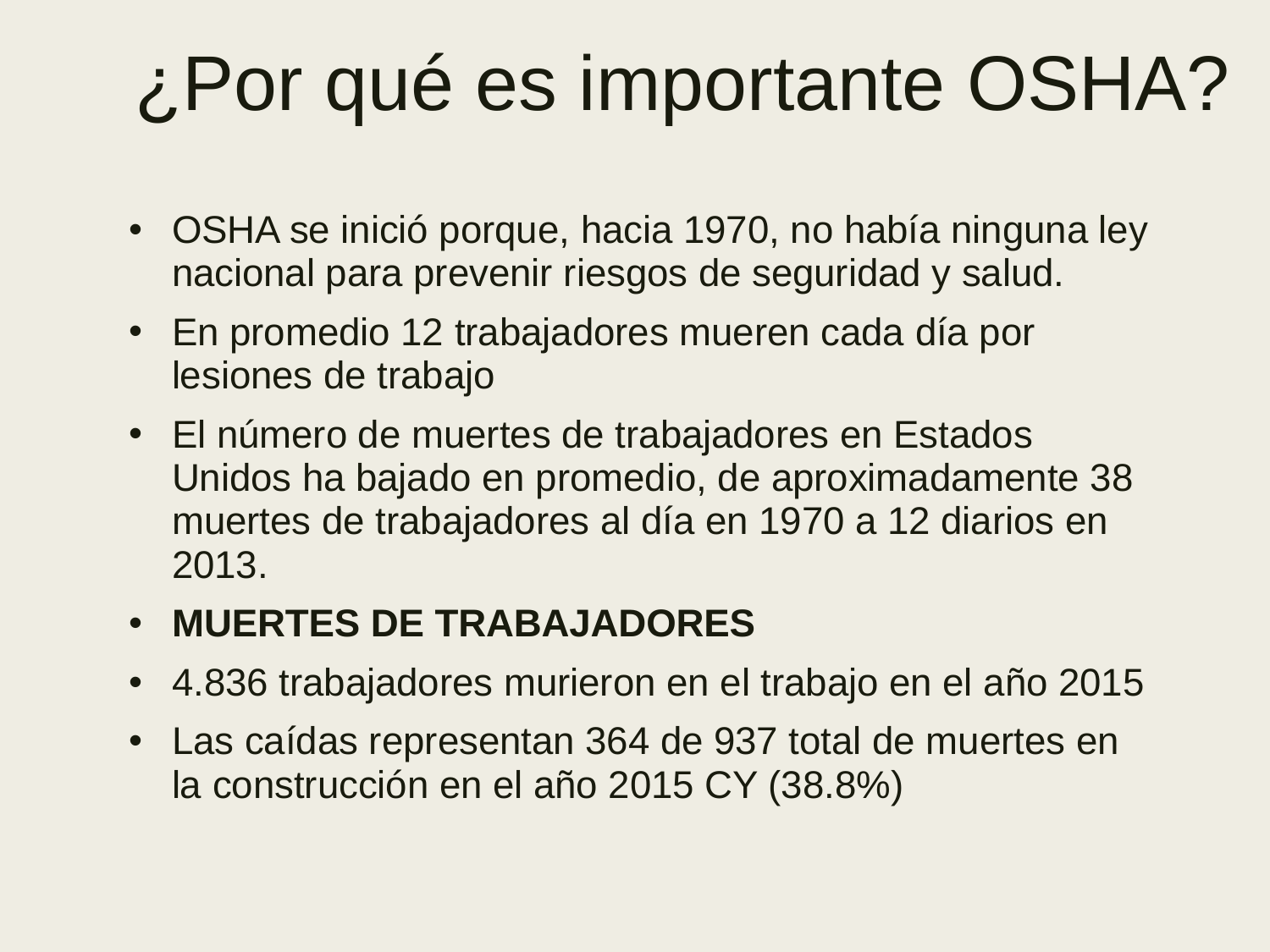

¿Por qué es importante OSHA?
OSHA se inició porque, hacia 1970, no había ninguna ley nacional para prevenir riesgos de seguridad y salud.
En promedio 12 trabajadores mueren cada día por lesiones de trabajo
El número de muertes de trabajadores en Estados Unidos ha bajado en promedio, de aproximadamente 38 muertes de trabajadores al día en 1970 a 12 diarios en 2013.
MUERTES DE TRABAJADORES
4.836 trabajadores murieron en el trabajo en el año 2015
Las caídas representan 364 de 937 total de muertes en la construcción en el año 2015 CY (38.8%)
8